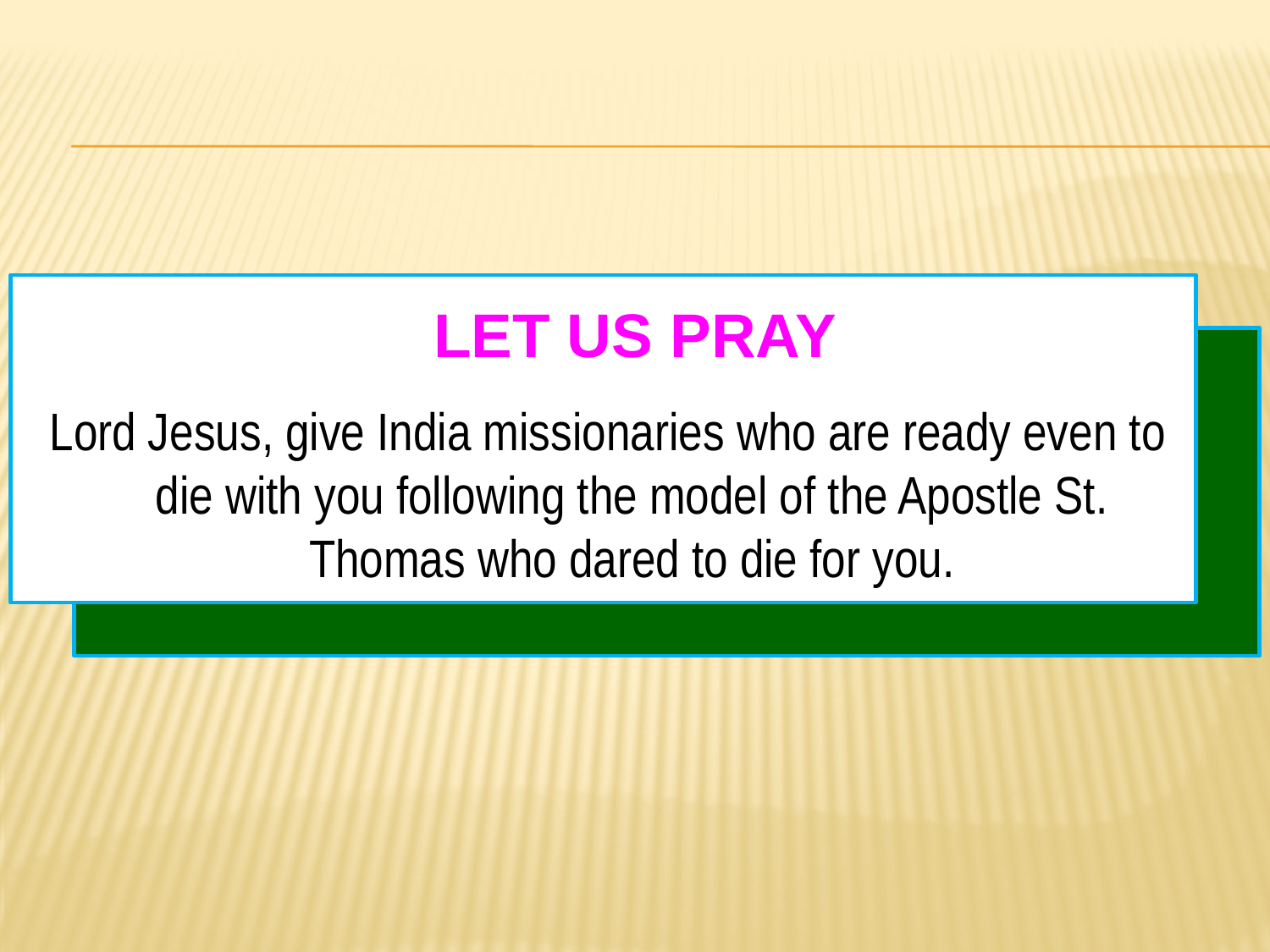

# Let us pray

Lord Jesus, give India missionaries who are ready even to die with you following the model of the Apostle St. Thomas who dared to die for you.